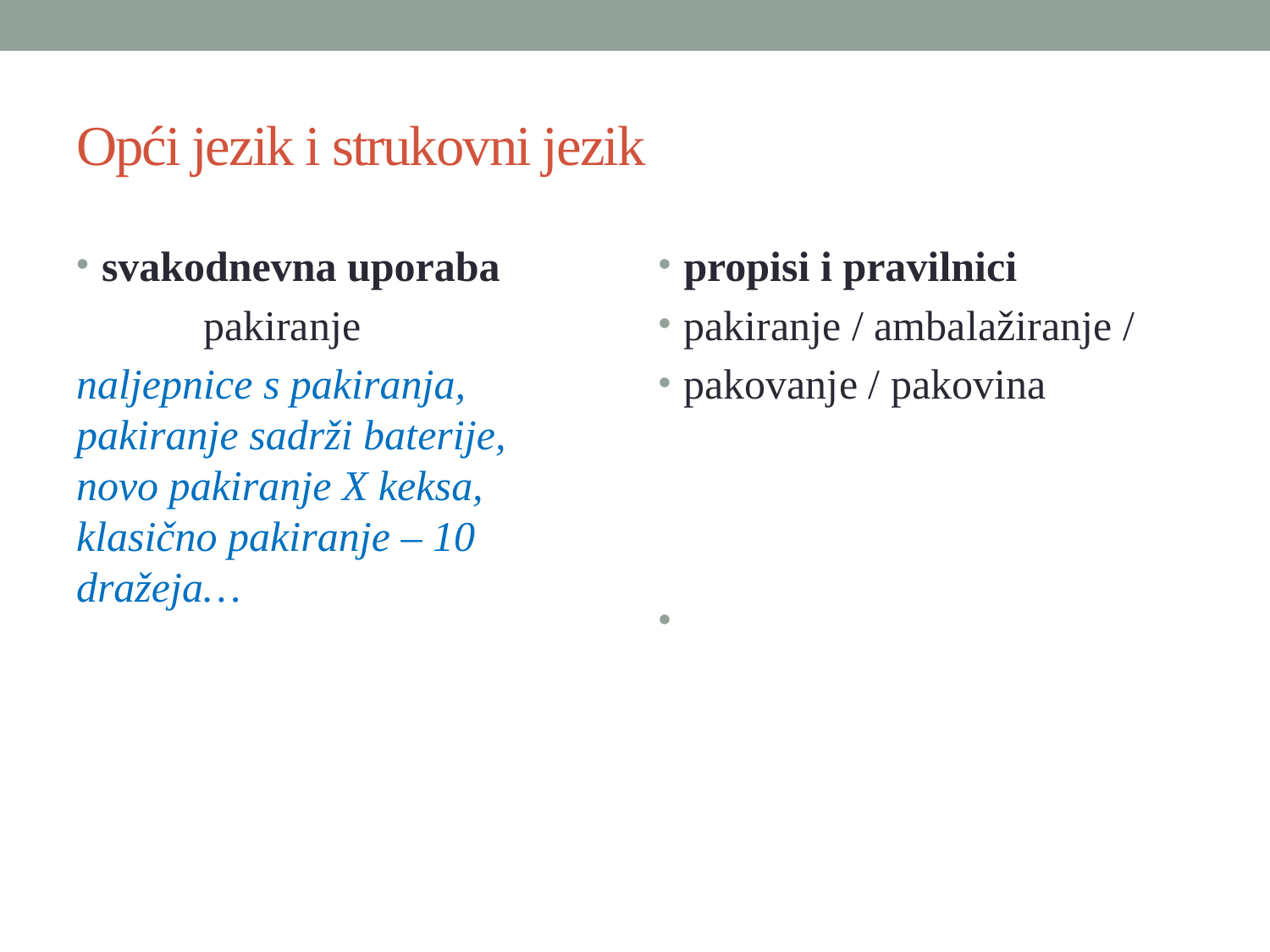

# Opći jezik i strukovni jezik
svakodnevna uporaba
	pakiranje
naljepnice s pakiranja, pakiranje sadrži baterije, novo pakiranje X keksa, klasično pakiranje – 10 dražeja…

propisi i pravilnici
pakiranje / ambalažiranje /
pakovanje / pakovina